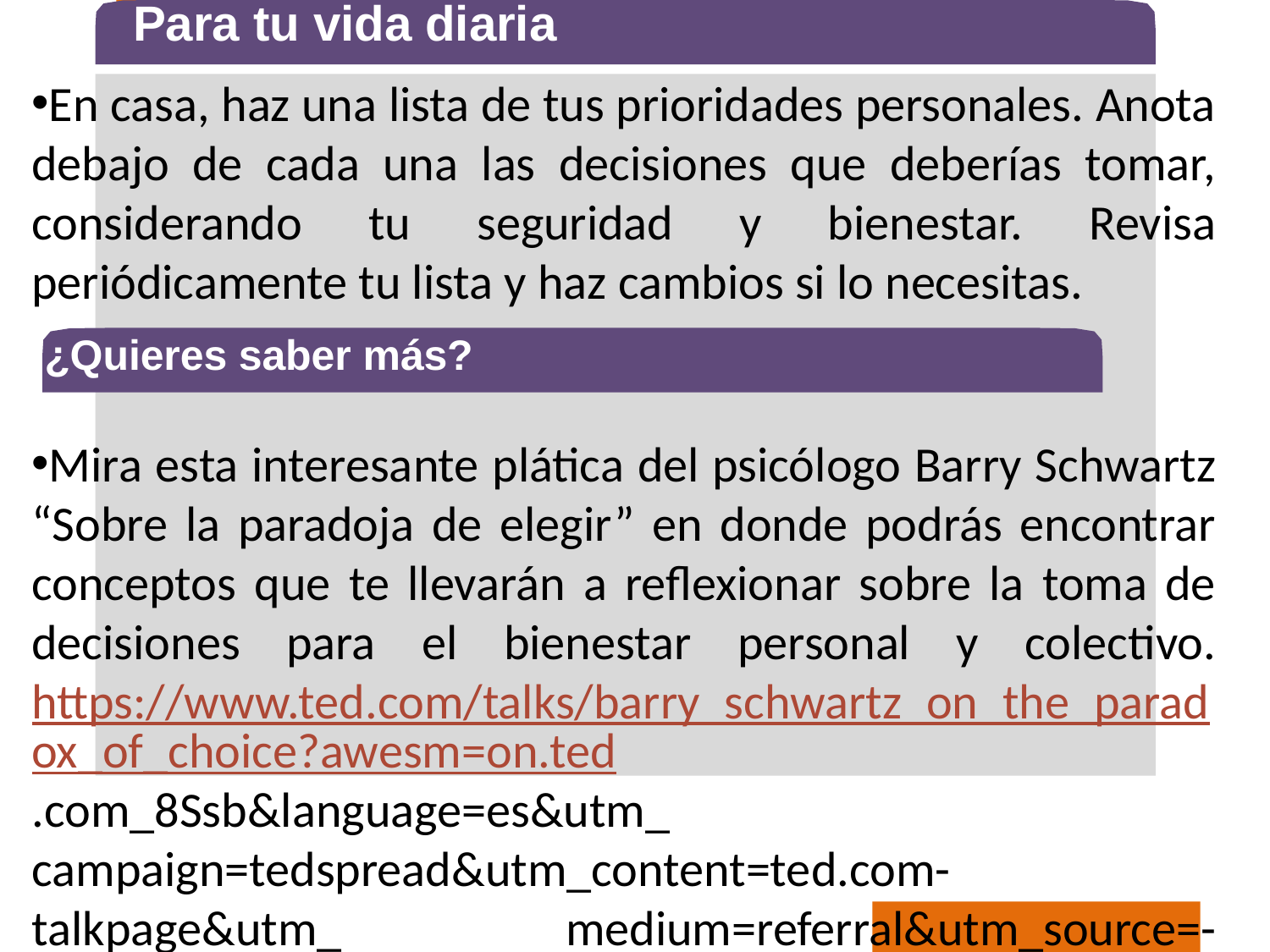

Para tu vida diaria

En casa, haz una lista de tus prioridades personales. Anota debajo de cada una las decisiones que deberías tomar, considerando tu seguridad y bienestar. Revisa periódicamente tu lista y haz cambios si lo necesitas.

Mira esta interesante plática del psicólogo Barry Schwartz “Sobre la paradoja de elegir” en donde podrás encontrar conceptos que te llevarán a reflexionar sobre la toma de decisiones para el bienestar personal y colectivo. https://www.ted.com/talks/barry_schwartz_on_the_paradox_of_choice?awesm=on.ted.com_8Ssb&language=es&utm_ campaign=tedspread&utm_content=ted.com-talkpage&utm_ medium=referral&utm_source=- tedcomshare

¿Quieres saber más?